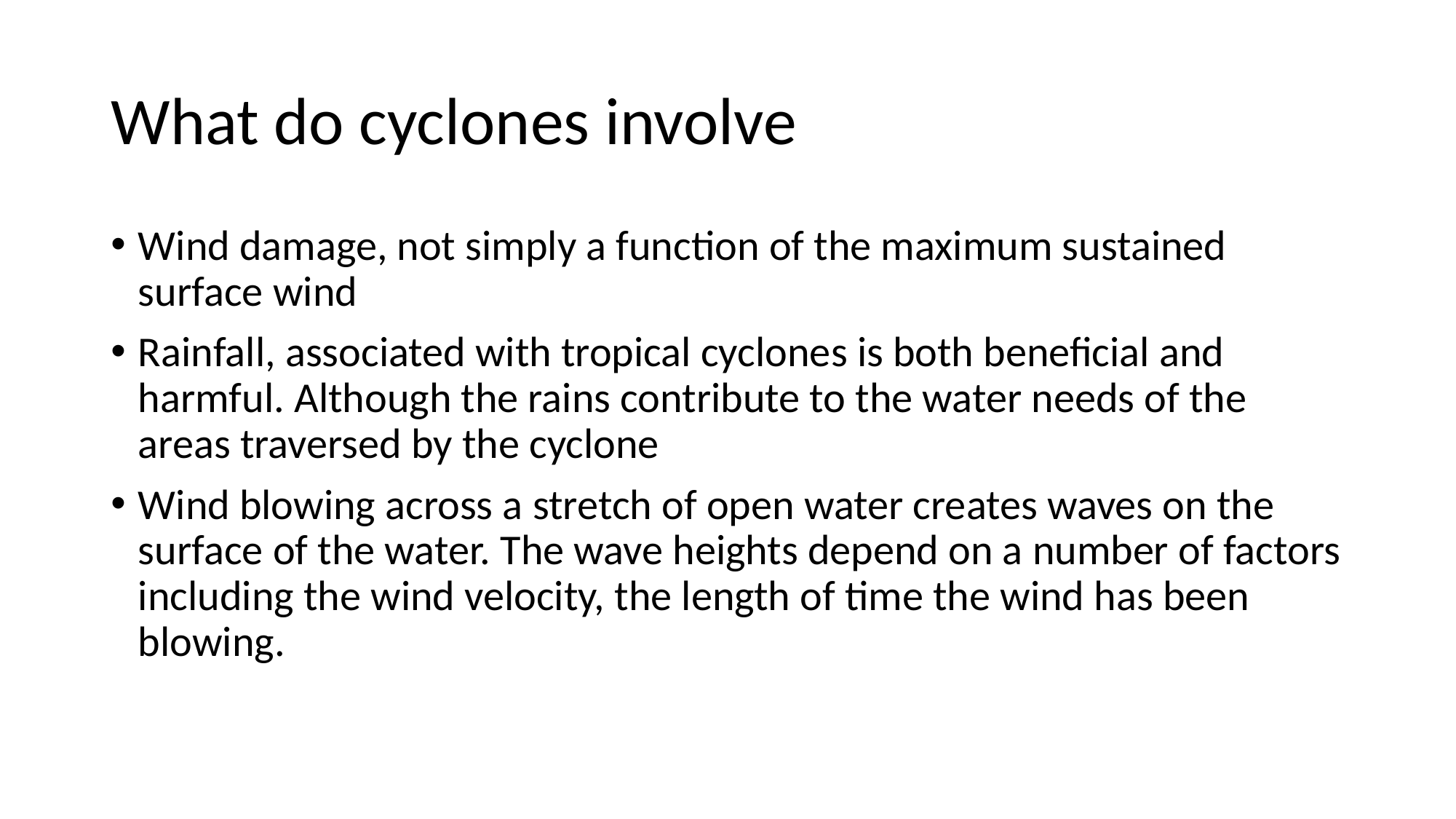

# What do cyclones involve
Wind damage, not simply a function of the maximum sustained surface wind
Rainfall, associated with tropical cyclones is both beneficial and harmful. Although the rains contribute to the water needs of the areas traversed by the cyclone
Wind blowing across a stretch of open water creates waves on the surface of the water. The wave heights depend on a number of factors including the wind velocity, the length of time the wind has been blowing.